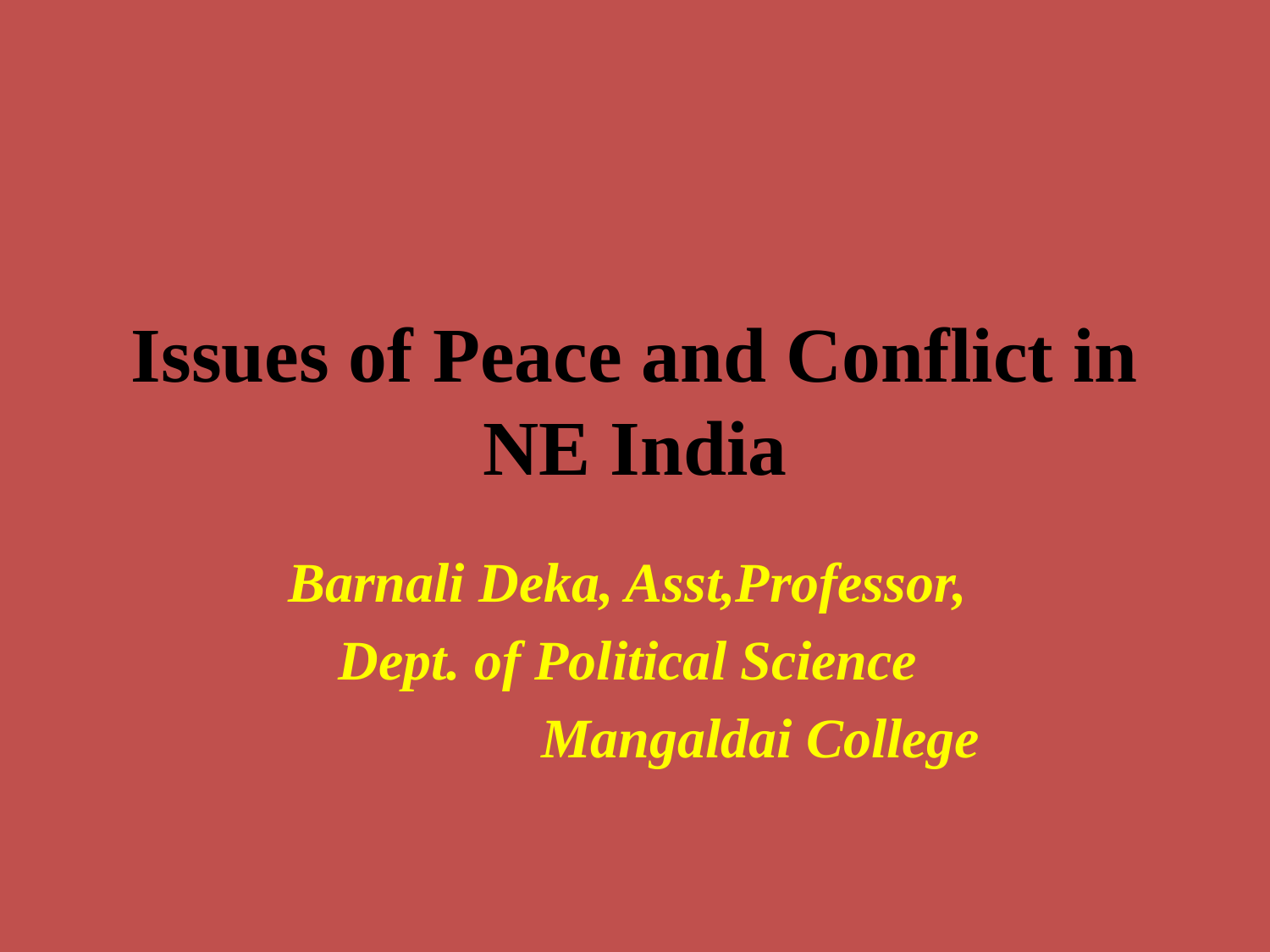

# Issues of Peace and Conflict in NE India
Barnali Deka, Asst,Professor,
Dept. of Political Science
				         Mangaldai College